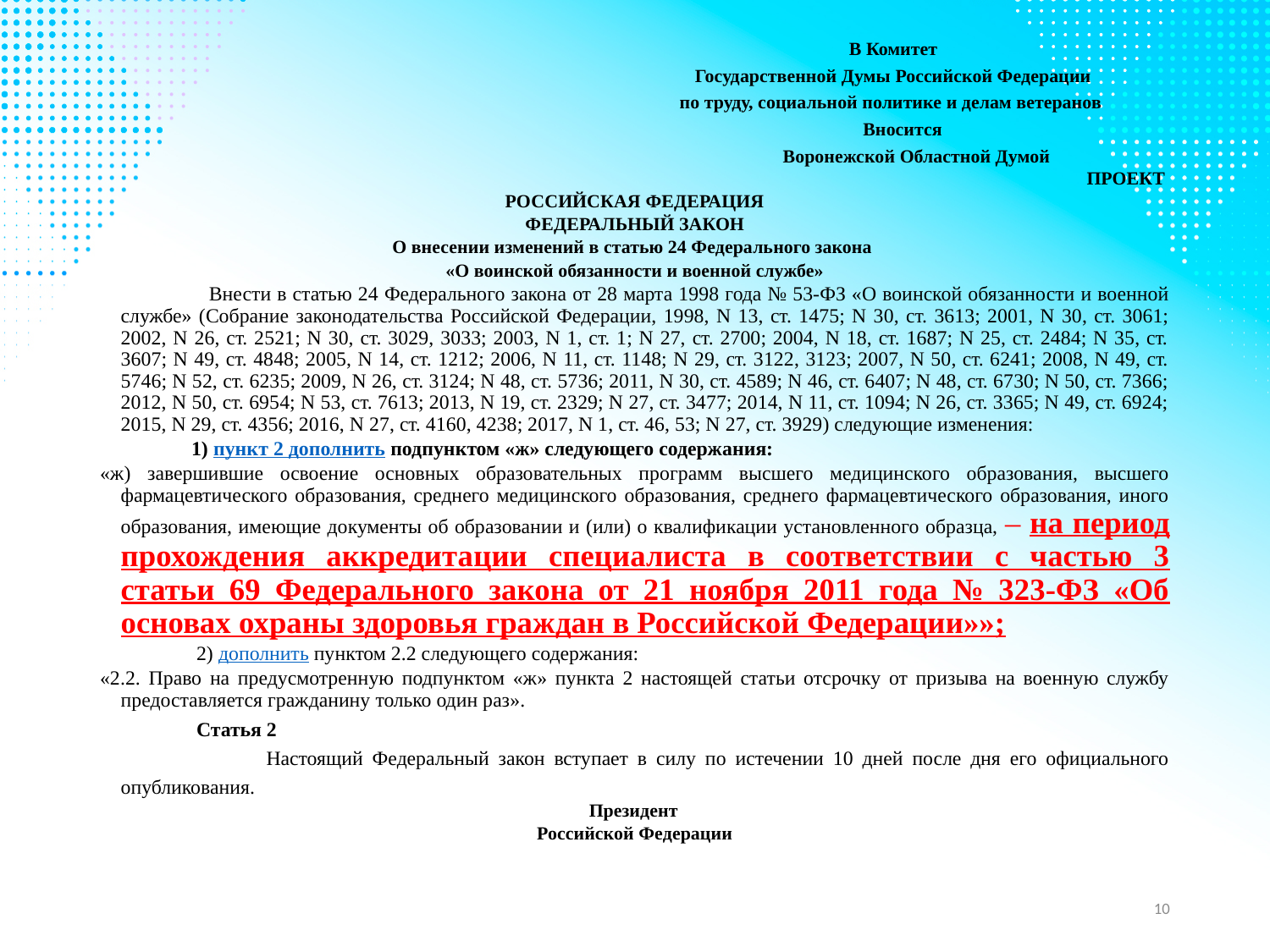

В Комитет
                                                                                                               Государственной Думы Российской Федерации
                                                                                                               по труду, социальной политике и делам ветеранов
                                                                                                                    Вносится
                                                                                                                         Воронежской Областной Думой
ПРОЕКТ
РОССИЙСКАЯ ФЕДЕРАЦИЯ
ФЕДЕРАЛЬНЫЙ ЗАКОН
О внесении изменений в статью 24 Федерального закона
«О воинской обязанности и военной службе»
                  Внести в статью 24 Федерального закона от 28 марта 1998 года № 53-ФЗ «О воинской обязанности и военной службе» (Собрание законодательства Российской Федерации, 1998, N 13, ст. 1475; N 30, ст. 3613; 2001, N 30, ст. 3061; 2002, N 26, ст. 2521; N 30, ст. 3029, 3033; 2003, N 1, ст. 1; N 27, ст. 2700; 2004, N 18, ст. 1687; N 25, ст. 2484; N 35, ст. 3607; N 49, ст. 4848; 2005, N 14, ст. 1212; 2006, N 11, ст. 1148; N 29, ст. 3122, 3123; 2007, N 50, ст. 6241; 2008, N 49, ст. 5746; N 52, ст. 6235; 2009, N 26, ст. 3124; N 48, ст. 5736; 2011, N 30, ст. 4589; N 46, ст. 6407; N 48, ст. 6730; N 50, ст. 7366; 2012, N 50, ст. 6954; N 53, ст. 7613; 2013, N 19, ст. 2329; N 27, ст. 3477; 2014, N 11, ст. 1094; N 26, ст. 3365; N 49, ст. 6924; 2015, N 29, ст. 4356; 2016, N 27, ст. 4160, 4238; 2017, N 1, ст. 46, 53; N 27, ст. 3929) следующие изменения:
                  1) пункт 2 дополнить подпунктом «ж» следующего содержания:
«ж) завершившие освоение основных образовательных программ высшего медицинского образования, высшего фармацевтического образования, среднего медицинского образования, среднего фармацевтического образования, иного образования, имеющие документы об образовании и (или) о квалификации установленного образца, – на период прохождения аккредитации специалиста в соответствии с частью 3 статьи 69 Федерального закона от 21 ноября 2011 года № 323-ФЗ «Об основах охраны здоровья граждан в Российской Федерации»»;
                   2) дополнить пунктом 2.2 следующего содержания:
«2.2. Право на предусмотренную подпунктом «ж» пункта 2 настоящей статьи отсрочку от призыва на военную службу предоставляется гражданину только один раз».
                   Статья 2
                  Настоящий Федеральный закон вступает в силу по истечении 10 дней после дня его официального опубликования.
 Президент
Российской Федерации

10